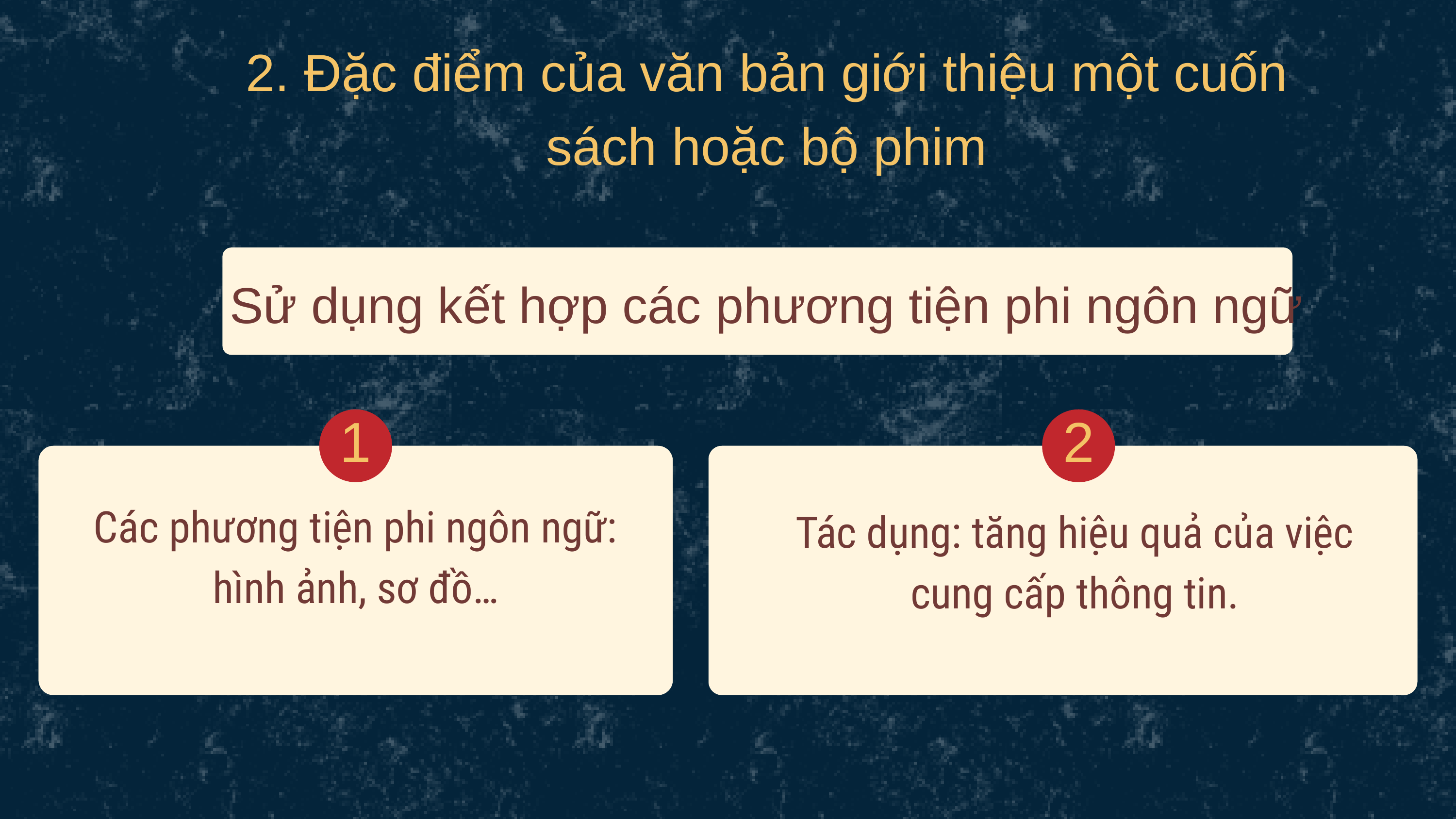

2. Đặc điểm của văn bản giới thiệu một cuốn sách hoặc bộ phim

Sử dụng kết hợp các phương tiện phi ngôn ngữ

1

2

Các phương tiện phi ngôn ngữ: hình ảnh, sơ đồ…
Tác dụng: tăng hiệu quả của việc cung cấp thông tin.